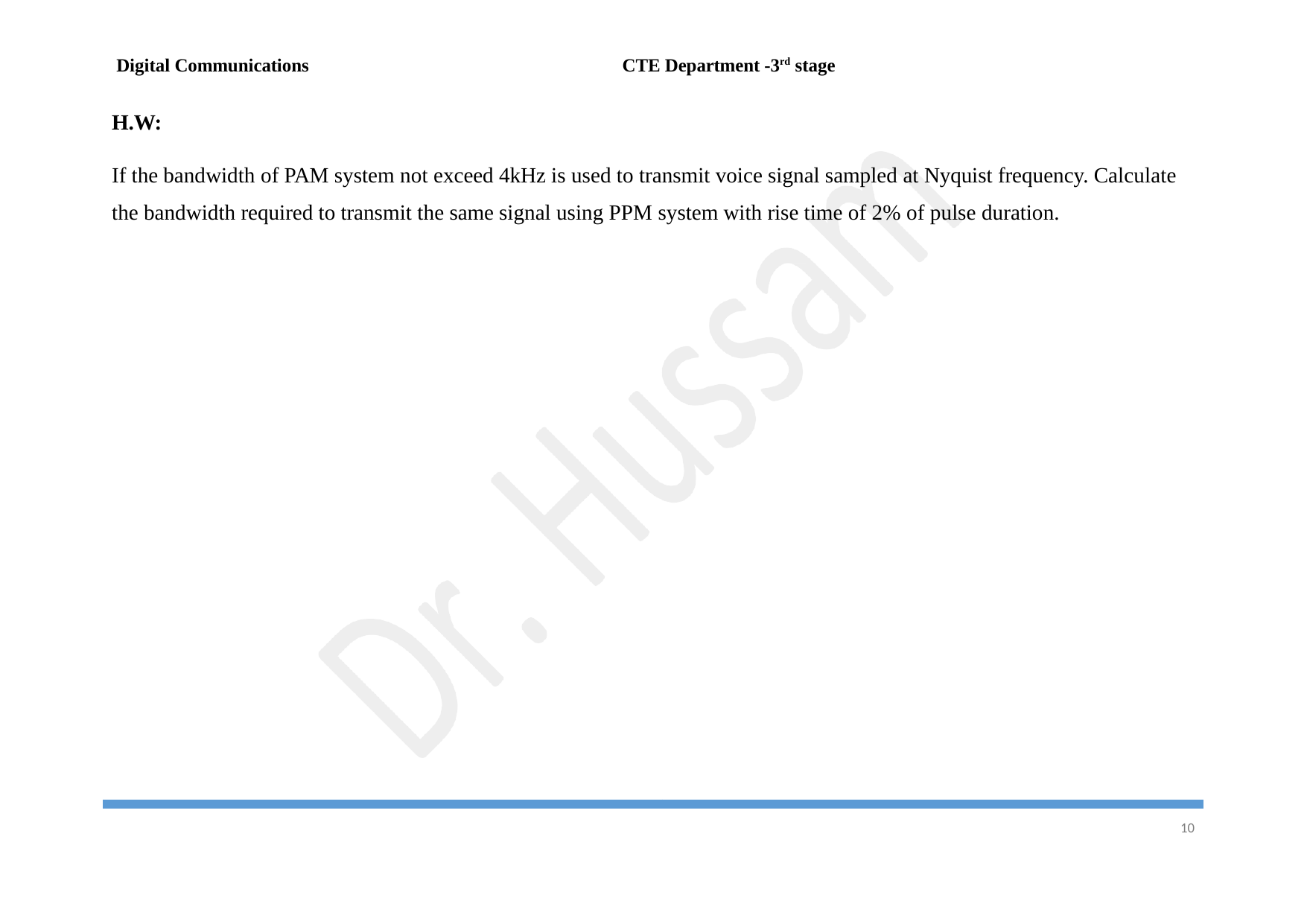

Digital Communications
CTE Department -3rd stage
H.W:
If the bandwidth of PAM system not exceed 4kHz is used to transmit voice signal sampled at Nyquist frequency. Calculate  the bandwidth required to transmit the same signal using PPM system with rise time of 2% of pulse duration.

10